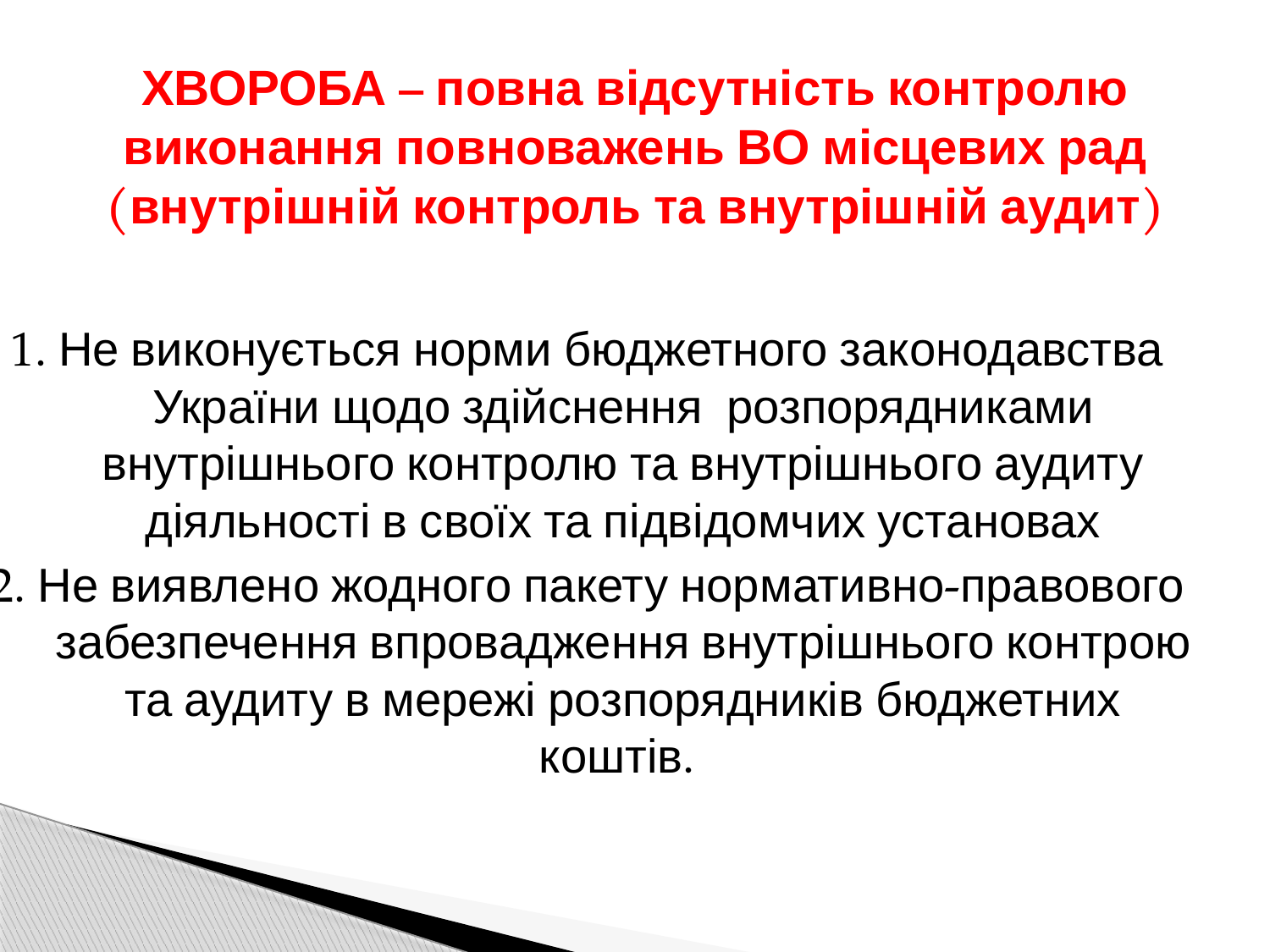

# ХВОРОБА – повна відсутність контролю виконання повноважень ВО місцевих рад (внутрішній контроль та внутрішній аудит)
1. Не виконується норми бюджетного законодавства України щодо здійснення  розпорядниками внутрішнього контролю та внутрішнього аудиту діяльності в своїх та підвідомчих установах
2. Не виявлено жодного пакету нормативно-правового забезпечення впровадження внутрішнього контрою та аудиту в мережі розпорядників бюджетних коштів.